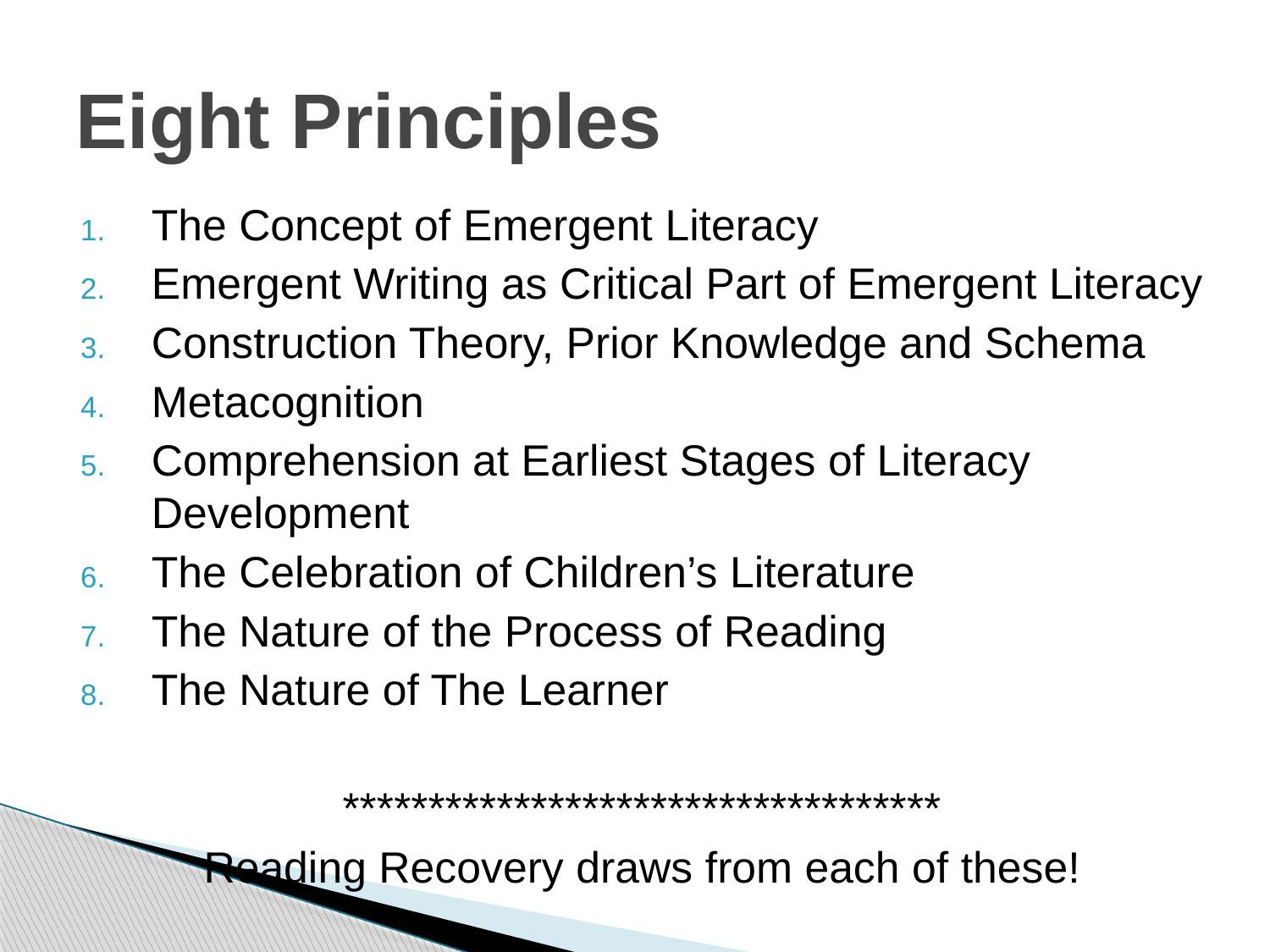

# Eight Principles
The Concept of Emergent Literacy
Emergent Writing as Critical Part of Emergent Literacy
Construction Theory, Prior Knowledge and Schema
Metacognition
Comprehension at Earliest Stages of Literacy Development
The Celebration of Children’s Literature
The Nature of the Process of Reading
The Nature of The Learner

***********************************
Reading Recovery draws from each of these!